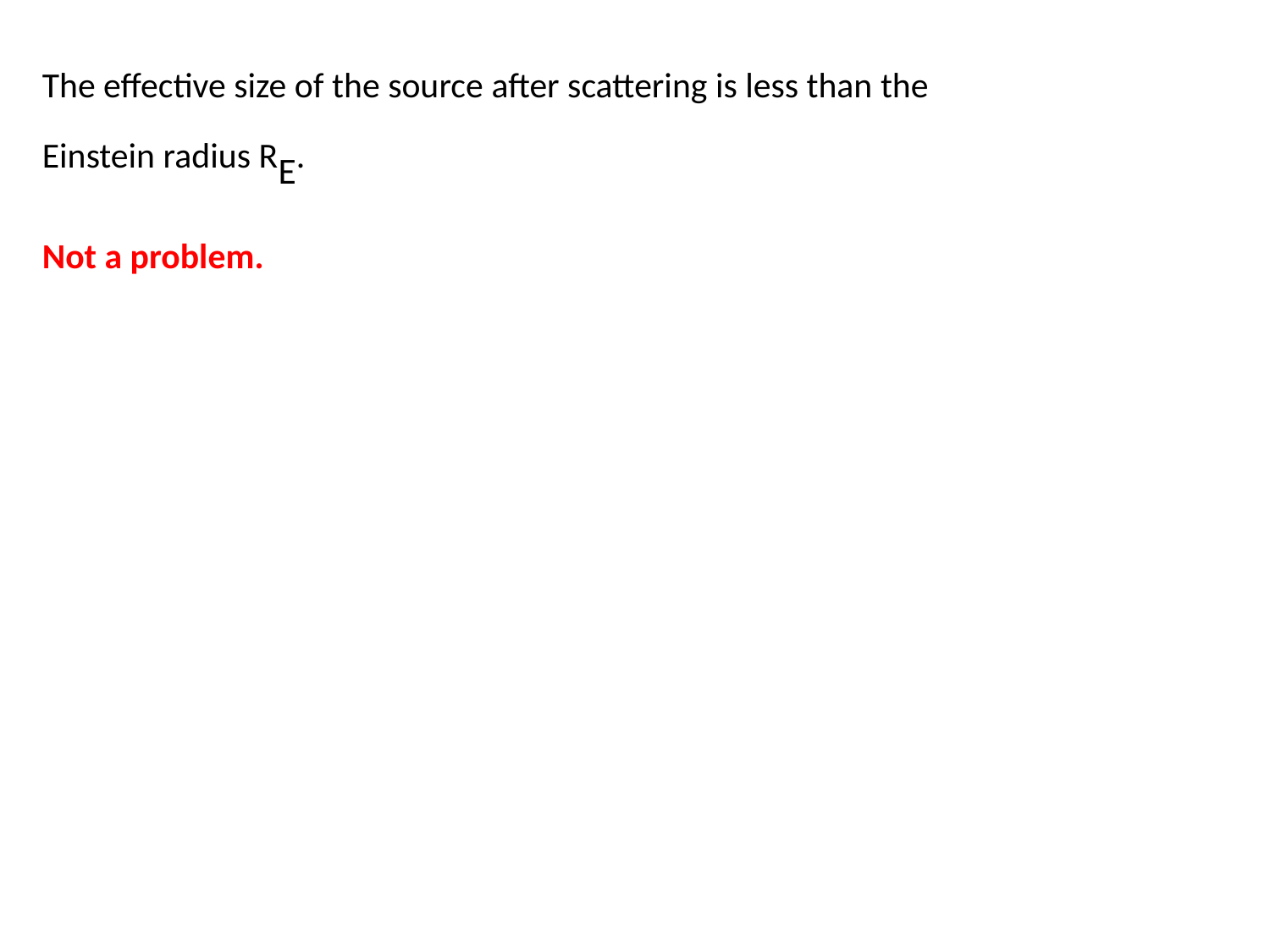

The effective size of the source after scattering is less than the Einstein radius RE.

Not a problem.